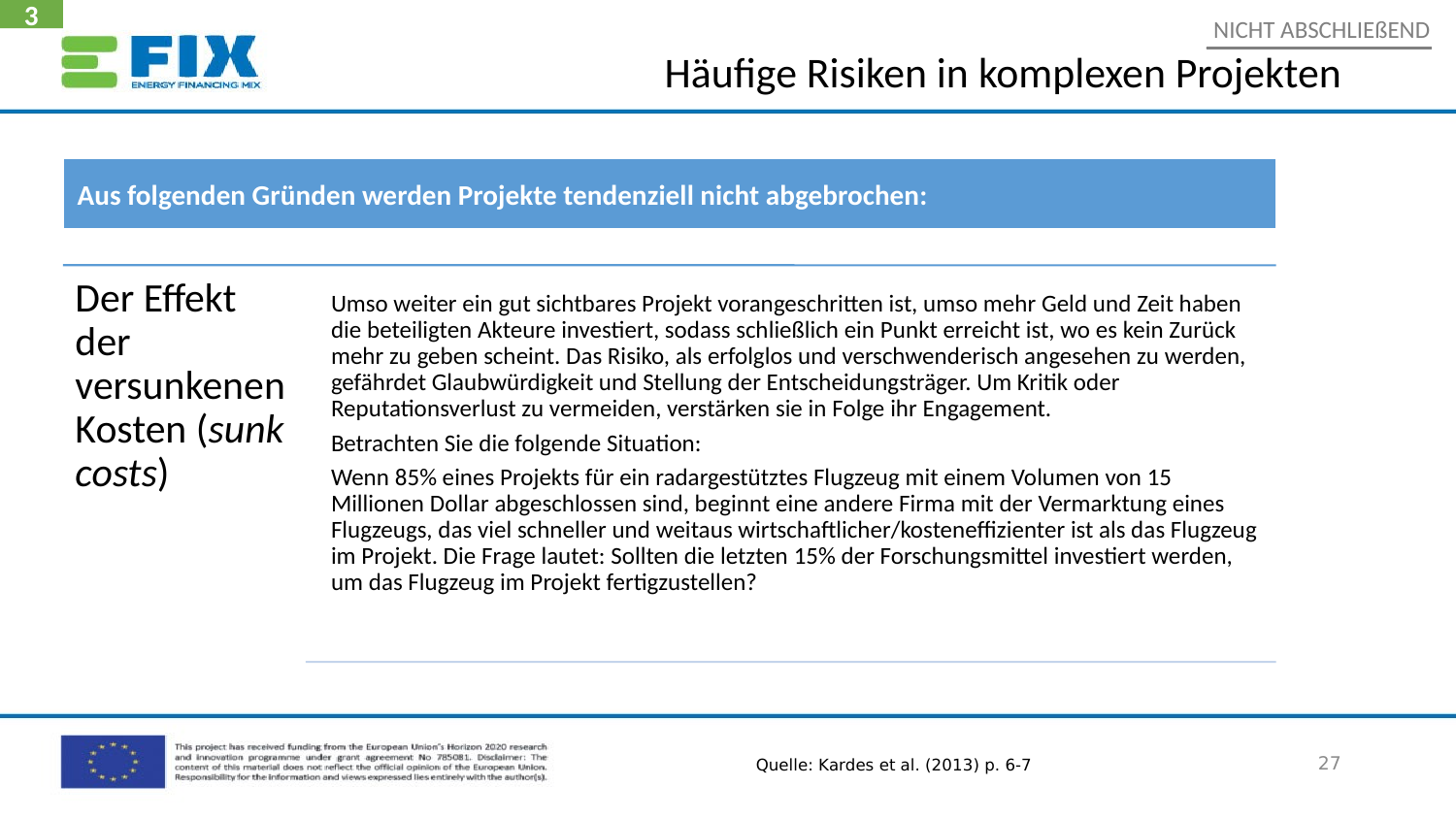

3
NICHT ABSCHLIEßEND
# Häufige Risiken in komplexen Projekten
Aus folgenden Gründen werden Projekte tendenziell nicht abgebrochen:
Der Effekt der versunkenen Kosten (sunk costs)
Umso weiter ein gut sichtbares Projekt vorangeschritten ist, umso mehr Geld und Zeit haben die beteiligten Akteure investiert, sodass schließlich ein Punkt erreicht ist, wo es kein Zurück mehr zu geben scheint. Das Risiko, als erfolglos und verschwenderisch angesehen zu werden, gefährdet Glaubwürdigkeit und Stellung der Entscheidungsträger. Um Kritik oder Reputationsverlust zu vermeiden, verstärken sie in Folge ihr Engagement.
Betrachten Sie die folgende Situation:
Wenn 85% eines Projekts für ein radargestütztes Flugzeug mit einem Volumen von 15 Millionen Dollar abgeschlossen sind, beginnt eine andere Firma mit der Vermarktung eines Flugzeugs, das viel schneller und weitaus wirtschaftlicher/kosteneffizienter ist als das Flugzeug im Projekt. Die Frage lautet: Sollten die letzten 15% der Forschungsmittel investiert werden, um das Flugzeug im Projekt fertigzustellen?
27
Quelle: Kardes et al. (2013) p. 6-7